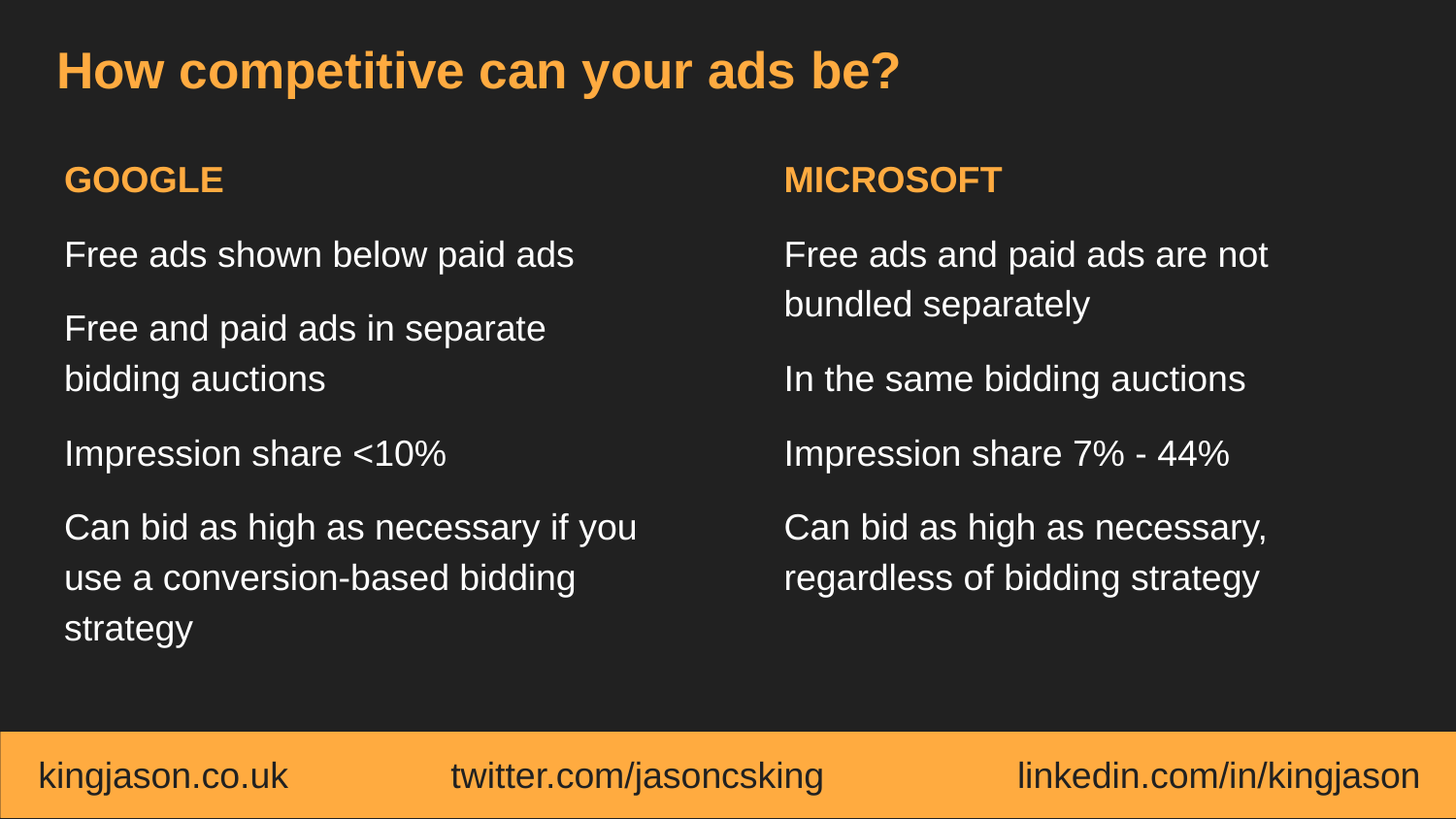

# How competitive can your ads be?
GOOGLE
Free ads shown below paid ads
Free and paid ads in separate bidding auctions
Impression share <10%
Can bid as high as necessary if you use a conversion-based bidding strategy
MICROSOFT
Free ads and paid ads are not bundled separately
In the same bidding auctions
Impression share 7% - 44%
Can bid as high as necessary, regardless of bidding strategy